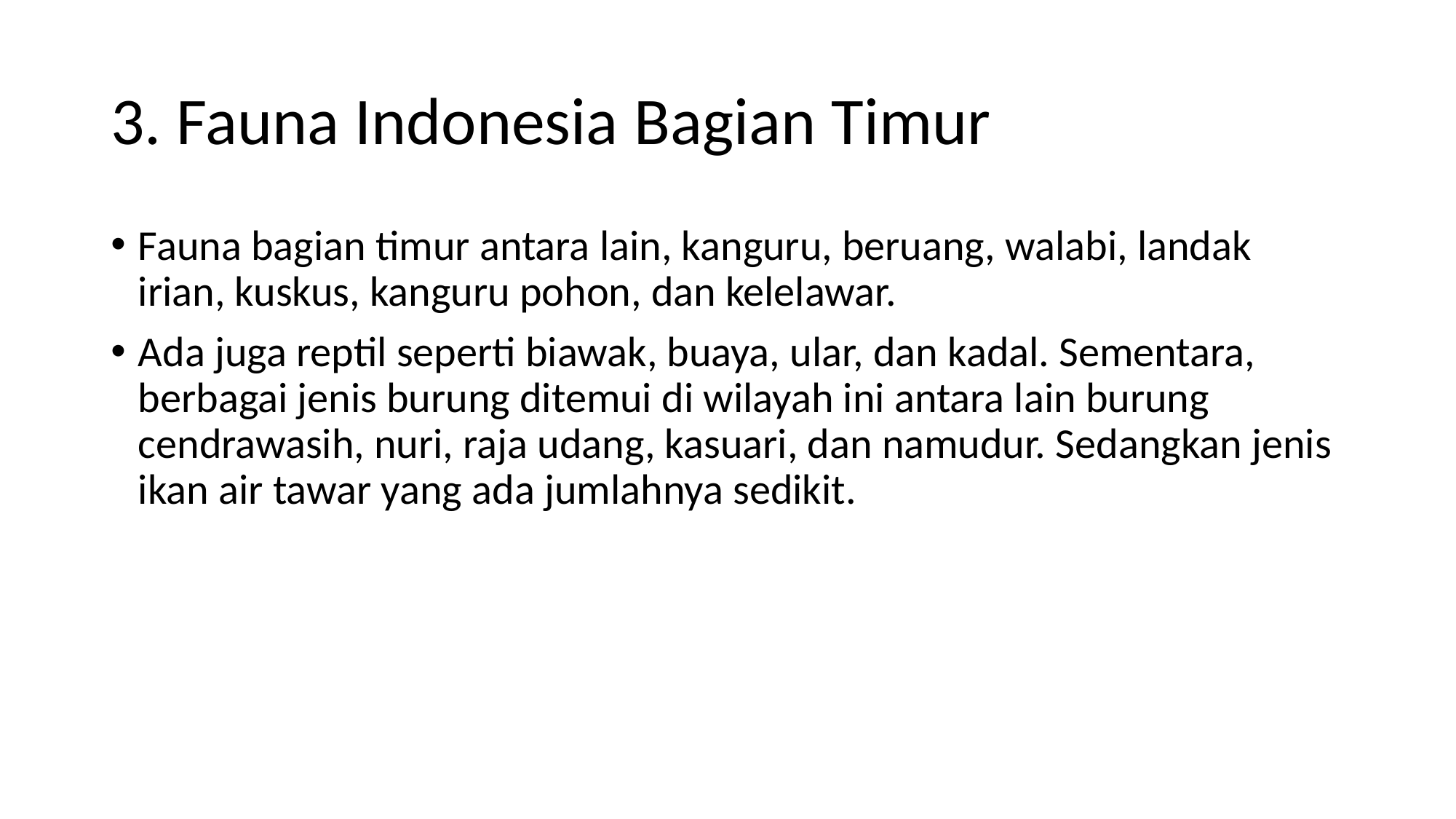

# 3. Fauna Indonesia Bagian Timur
Fauna bagian timur antara lain, kanguru, beruang, walabi, landak irian, kuskus, kanguru pohon, dan kelelawar.
Ada juga reptil seperti biawak, buaya, ular, dan kadal. Sementara, berbagai jenis burung ditemui di wilayah ini antara lain burung cendrawasih, nuri, raja udang, kasuari, dan namudur. Sedangkan jenis ikan air tawar yang ada jumlahnya sedikit.